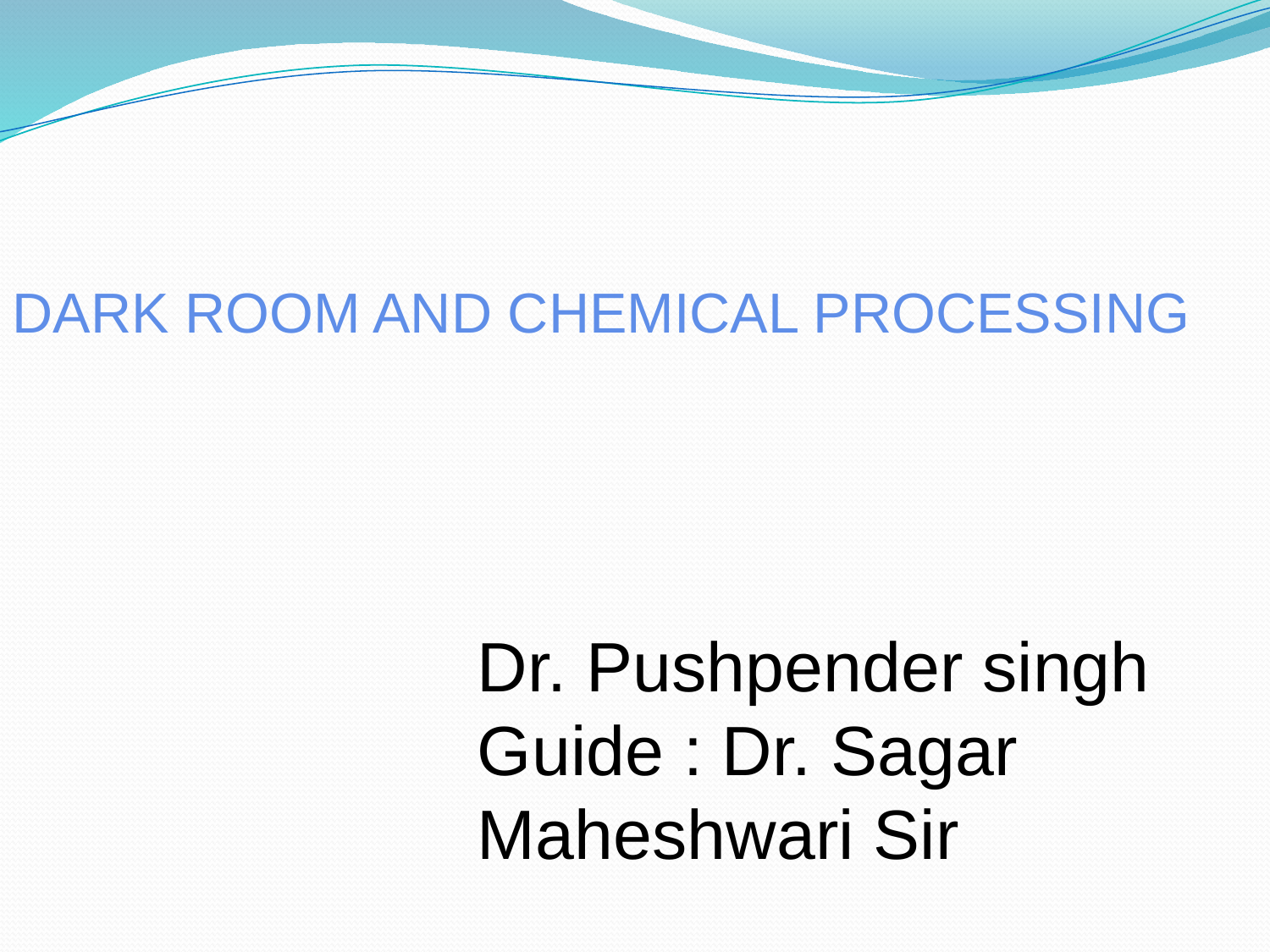

# DARK ROOM AND CHEMICAL PROCESSING
Dr. Pushpender singh
Guide : Dr. Sagar Maheshwari Sir